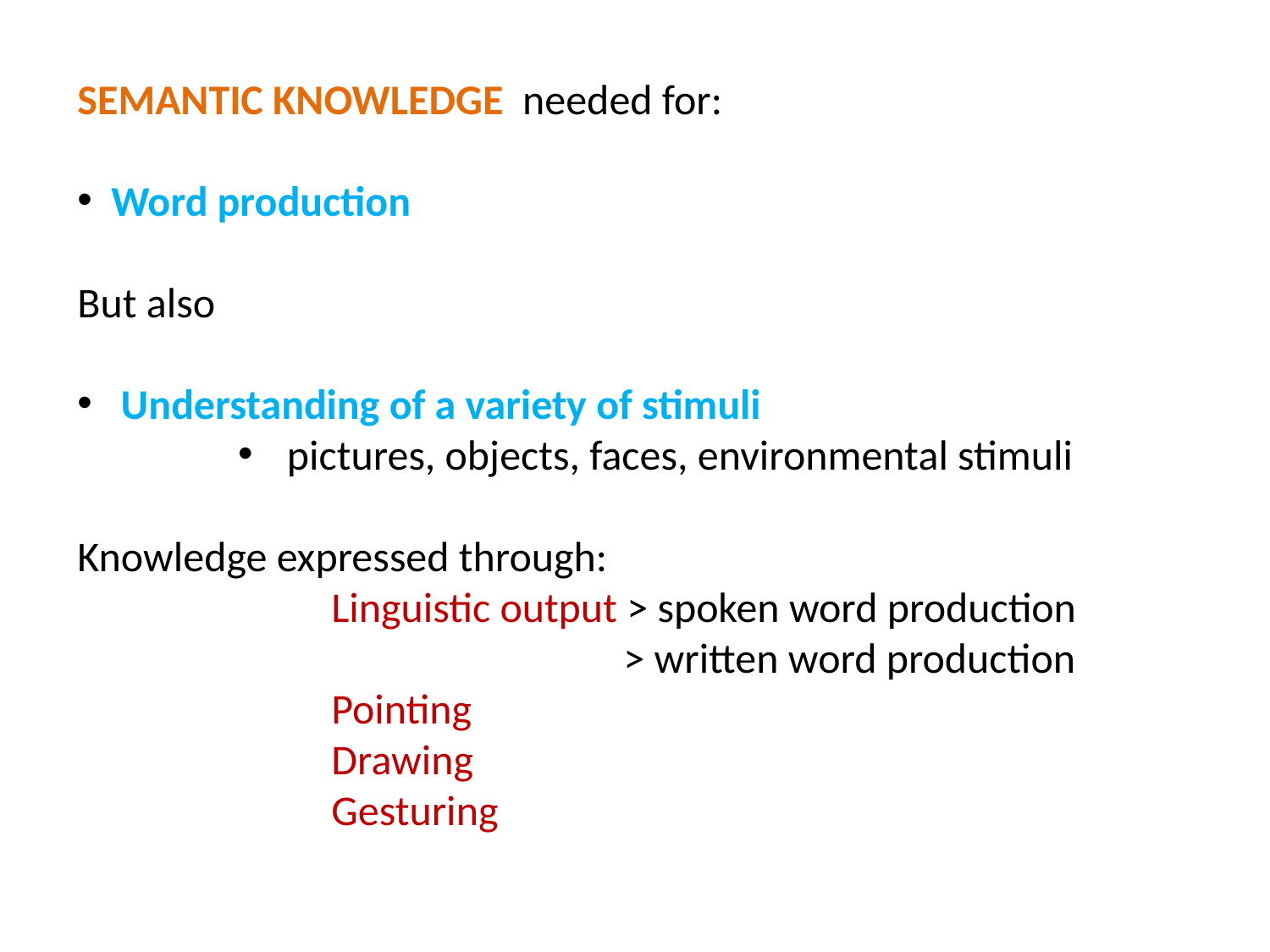

Semantic knowledge  needed for:

  Word production

But also

   Understanding of a variety of stimuli
  pictures, objects, faces, environmental stimuli

Knowledge expressed through:
		Linguistic output > spoken word production
				    > written word production
		Pointing
		Drawing
		Gesturing